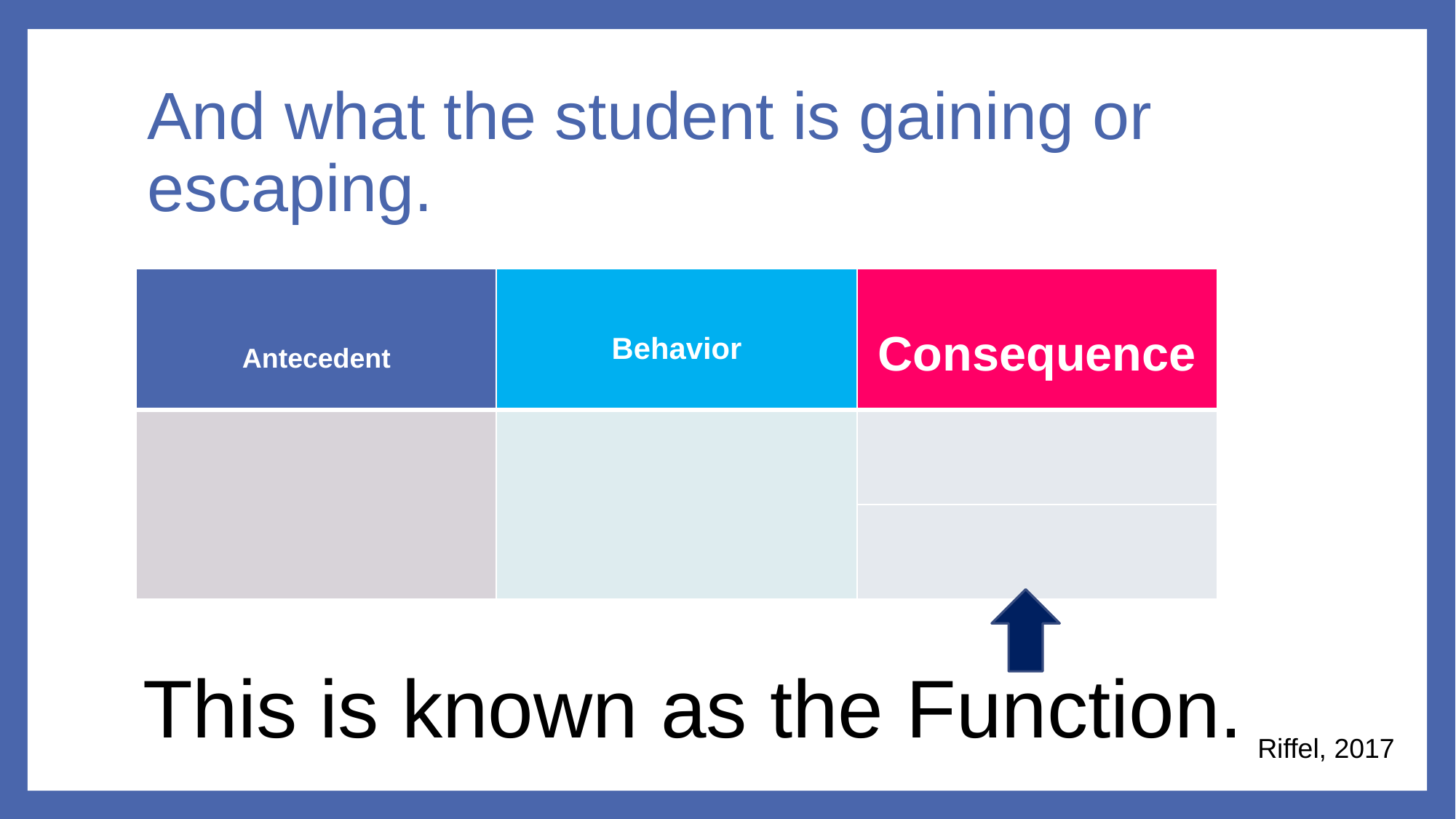

And what the student is gaining or escaping.
| Antecedent | Behavior | Consequence |
| --- | --- | --- |
|  |  |  |
|  |  |  |

This is known as the Function.
Riffel, 2017